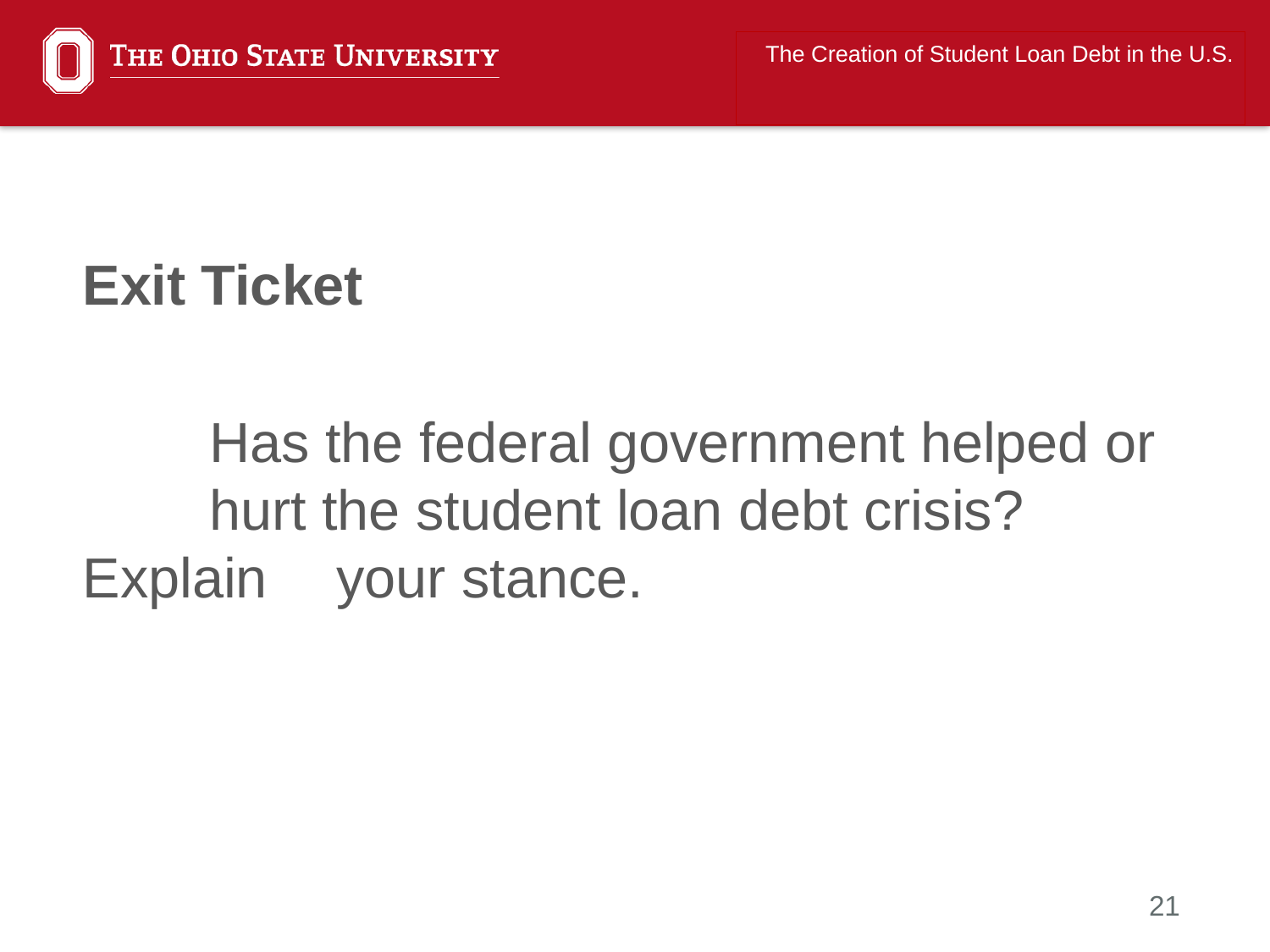

The Creation of Student Loan Debt in the U.S.

Exit Ticket

	Has the federal government helped or 	hurt the student loan debt crisis? Explain 	your stance.